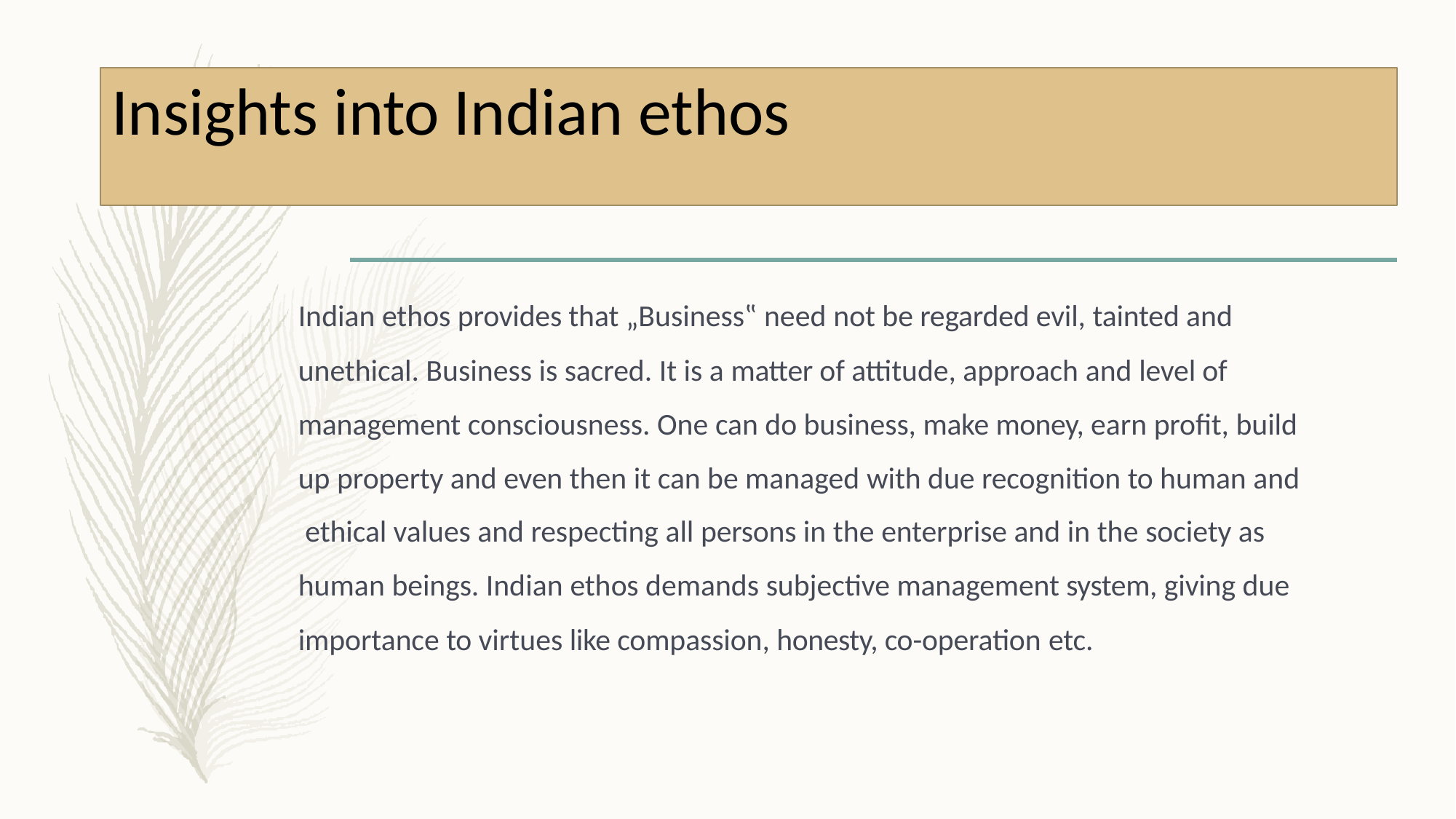

# Insights into Indian ethos

Indian ethos provides that „Business‟ need not be regarded evil, tainted and  unethical. Business is sacred. It is a matter of attitude, approach and level of  management consciousness. One can do business, make money, earn profit, build  up property and even then it can be managed with due recognition to human and  ethical values and respecting all persons in the enterprise and in the society as  human beings. Indian ethos demands subjective management system, giving due  importance to virtues like compassion, honesty, co-operation etc.